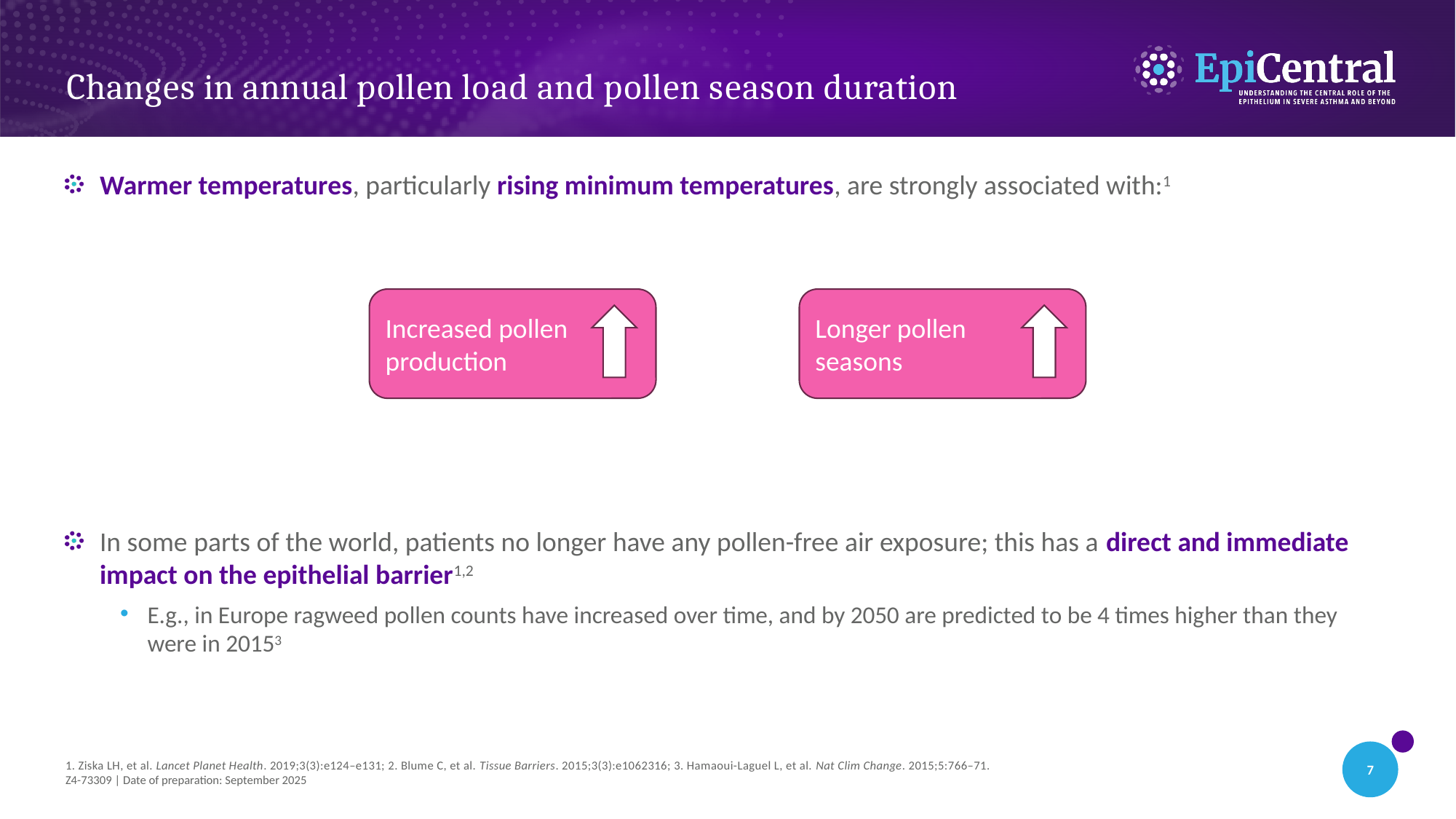

# Changes in annual pollen load and pollen season duration
Warmer temperatures, particularly rising minimum temperatures, are strongly associated with:1

In some parts of the world, patients no longer have any pollen-free air exposure; this has a direct and immediate impact on the epithelial barrier1,2
E.g., in Europe ragweed pollen counts have increased over time, and by 2050 are predicted to be 4 times higher than they were in 20153

Increased pollen production
Longer pollen
seasons

1. Ziska LH, et al. Lancet Planet Health. 2019;3(3):e124–e131; 2. Blume C, et al. Tissue Barriers. 2015;3(3):e1062316; 3. Hamaoui-Laguel L, et al. Nat Clim Change. 2015;5:766–71.
Z4-73309 | Date of preparation: September 2025
7